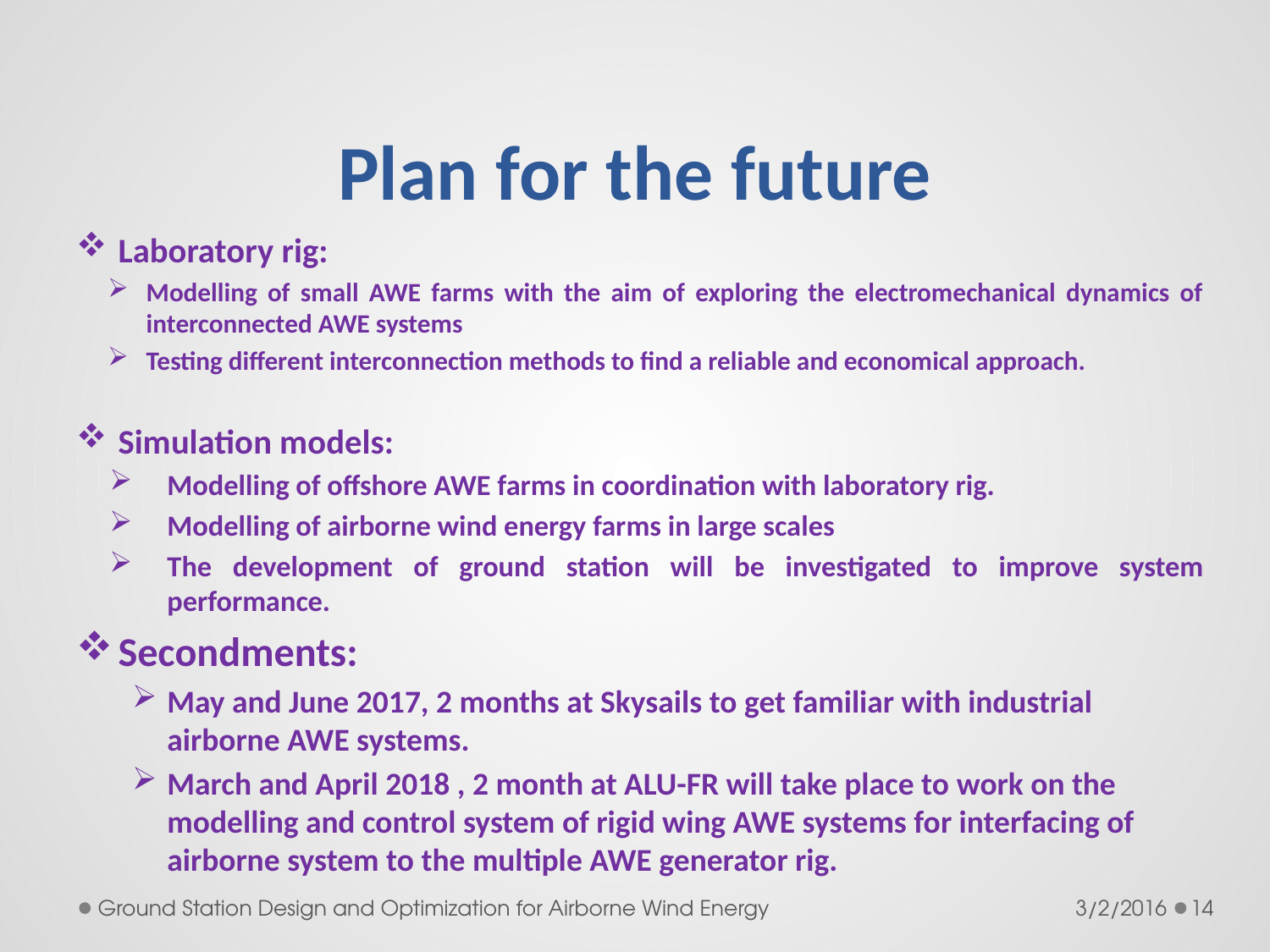

# Plan for the future
Laboratory rig:
Modelling of small AWE farms with the aim of exploring the electromechanical dynamics of interconnected AWE systems
Testing different interconnection methods to find a reliable and economical approach.

Simulation models:
Modelling of offshore AWE farms in coordination with laboratory rig.
Modelling of airborne wind energy farms in large scales
The development of ground station will be investigated to improve system performance.
Secondments:
May and June 2017, 2 months at Skysails to get familiar with industrial airborne AWE systems.
March and April 2018 , 2 month at ALU-FR will take place to work on the modelling and control system of rigid wing AWE systems for interfacing of airborne system to the multiple AWE generator rig.
Ground Station Design and Optimization for Airborne Wind Energy
3/2/2016
14